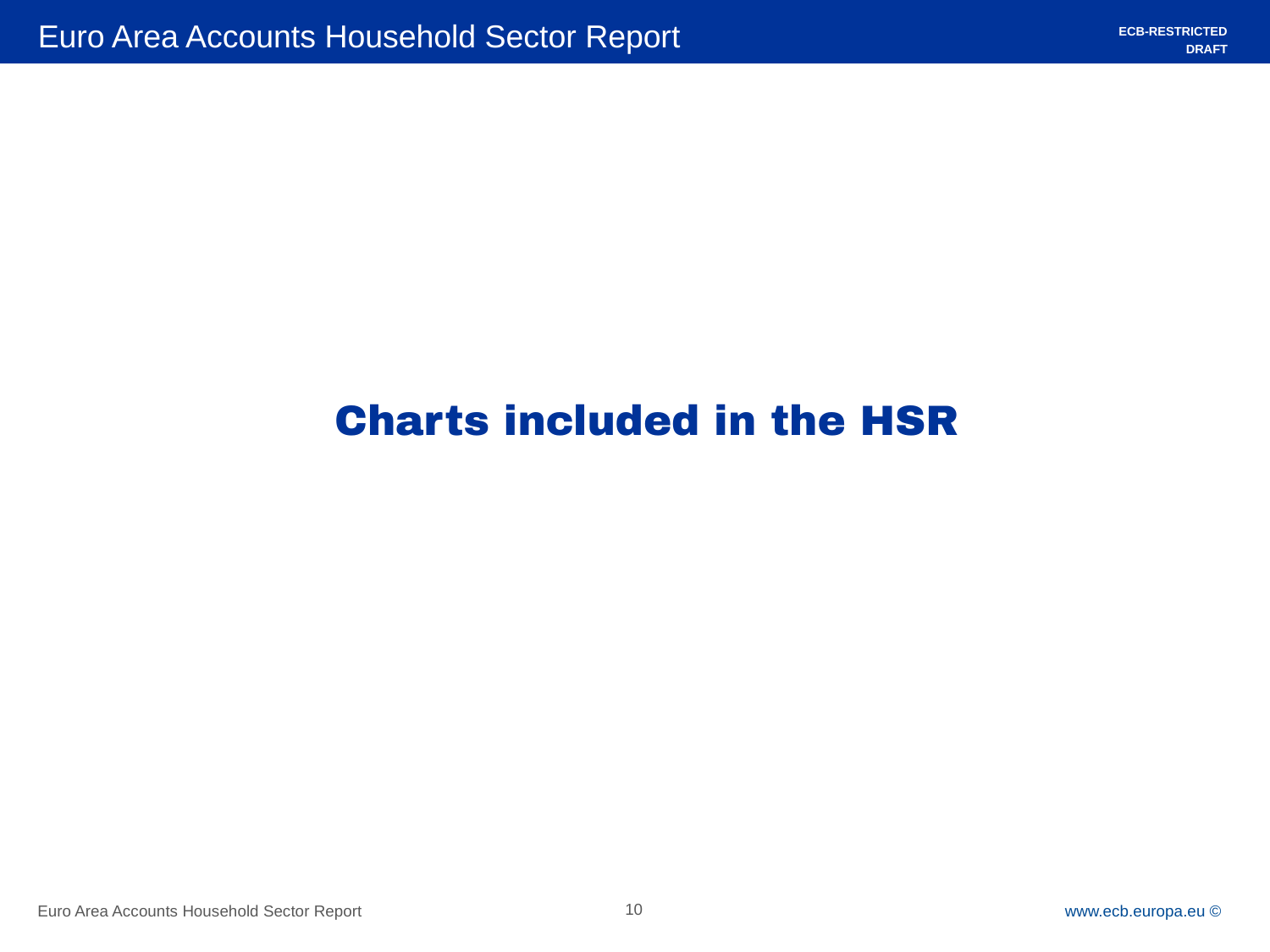

Euro Area Accounts Household Sector Report
ECB-RESTRICTED
DRAFT
# Charts included in the HSR
Euro Area Accounts Household Sector Report

10